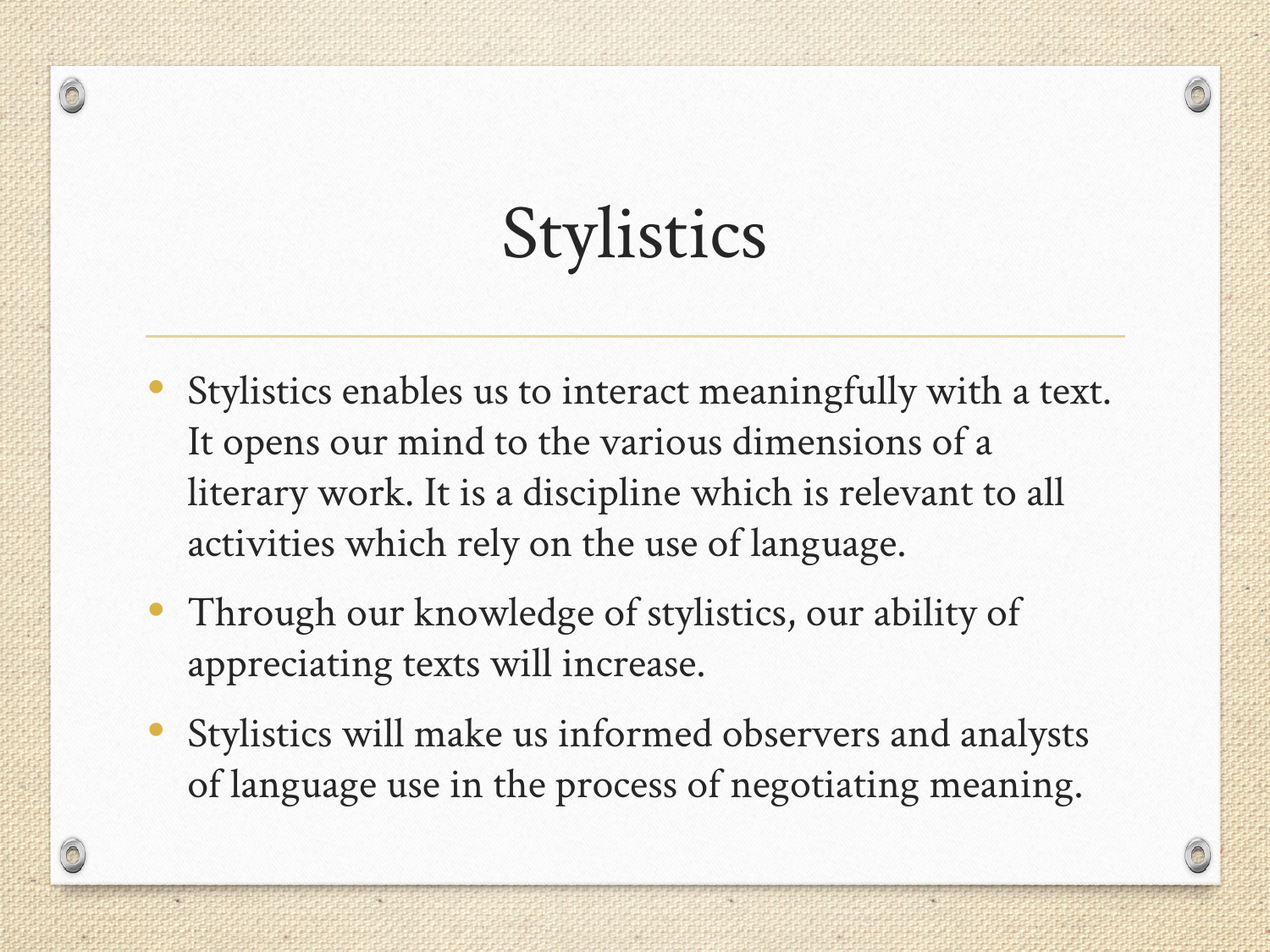

# Stylistics
Stylistics enables us to interact meaningfully with a text. It opens our mind to the various dimensions of a literary work. It is a discipline which is relevant to all activities which rely on the use of language.
Through our knowledge of stylistics, our ability of appreciating texts will increase.
Stylistics will make us informed observers and analysts of language use in the process of negotiating meaning.